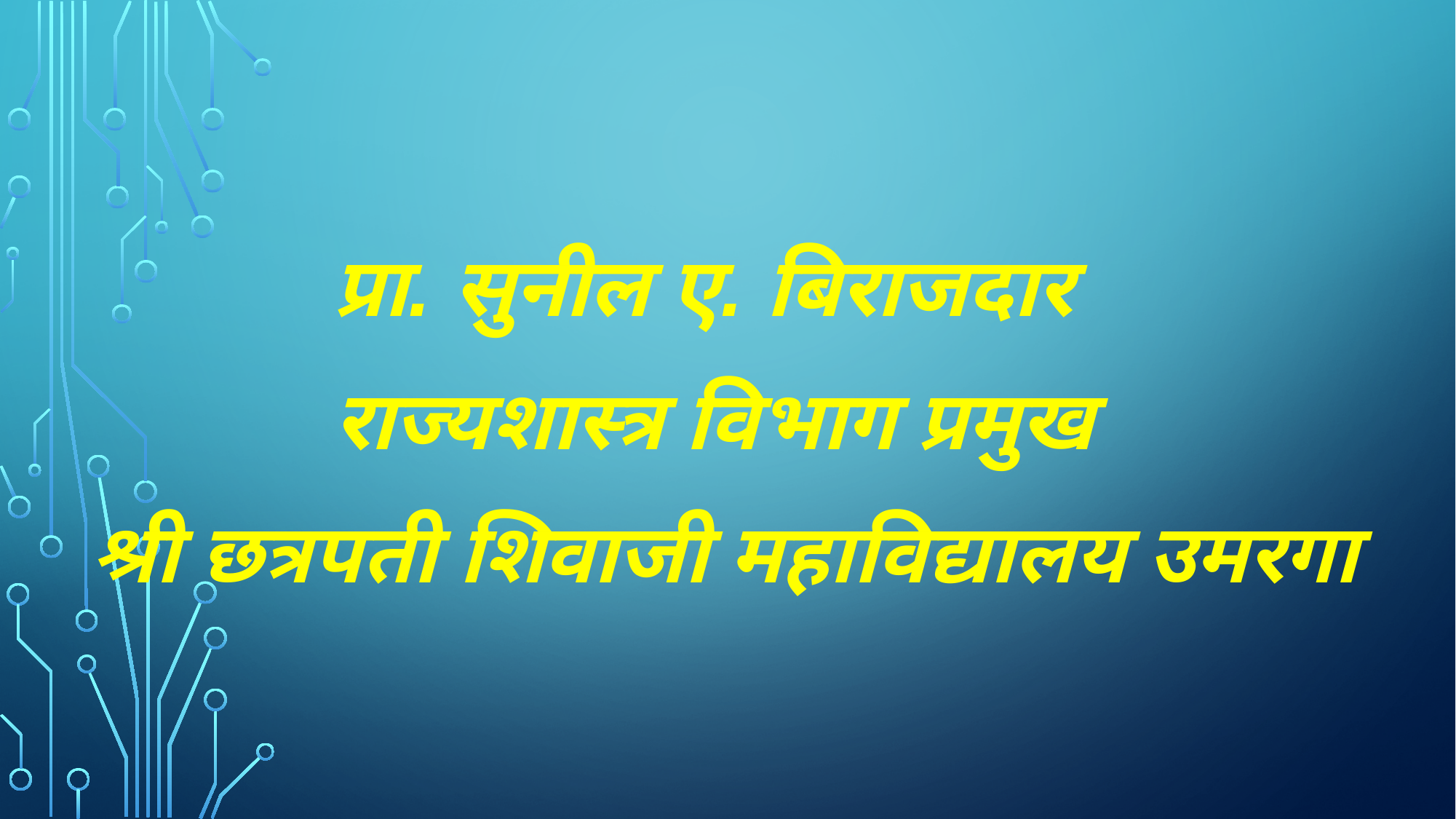

प्रा. सुनील ए. बिराजदार
राज्यशास्त्र विभाग प्रमुख
श्री छत्रपती शिवाजी महाविद्यालय उमरगा